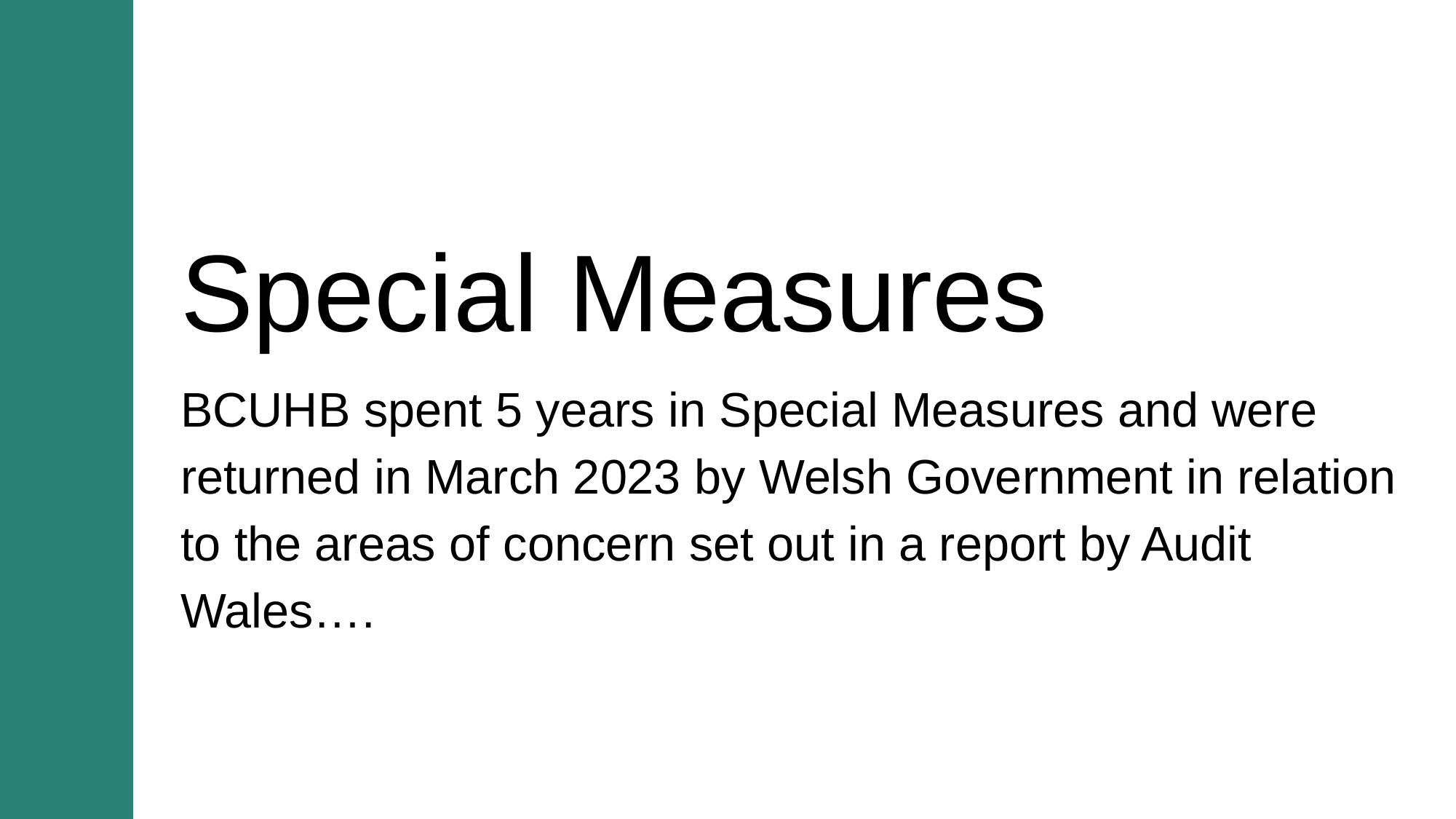

Special Measures

BCUHB spent 5 years in Special Measures and were returned in March 2023 by Welsh Government in relation to the areas of concern set out in a report by Audit Wales….